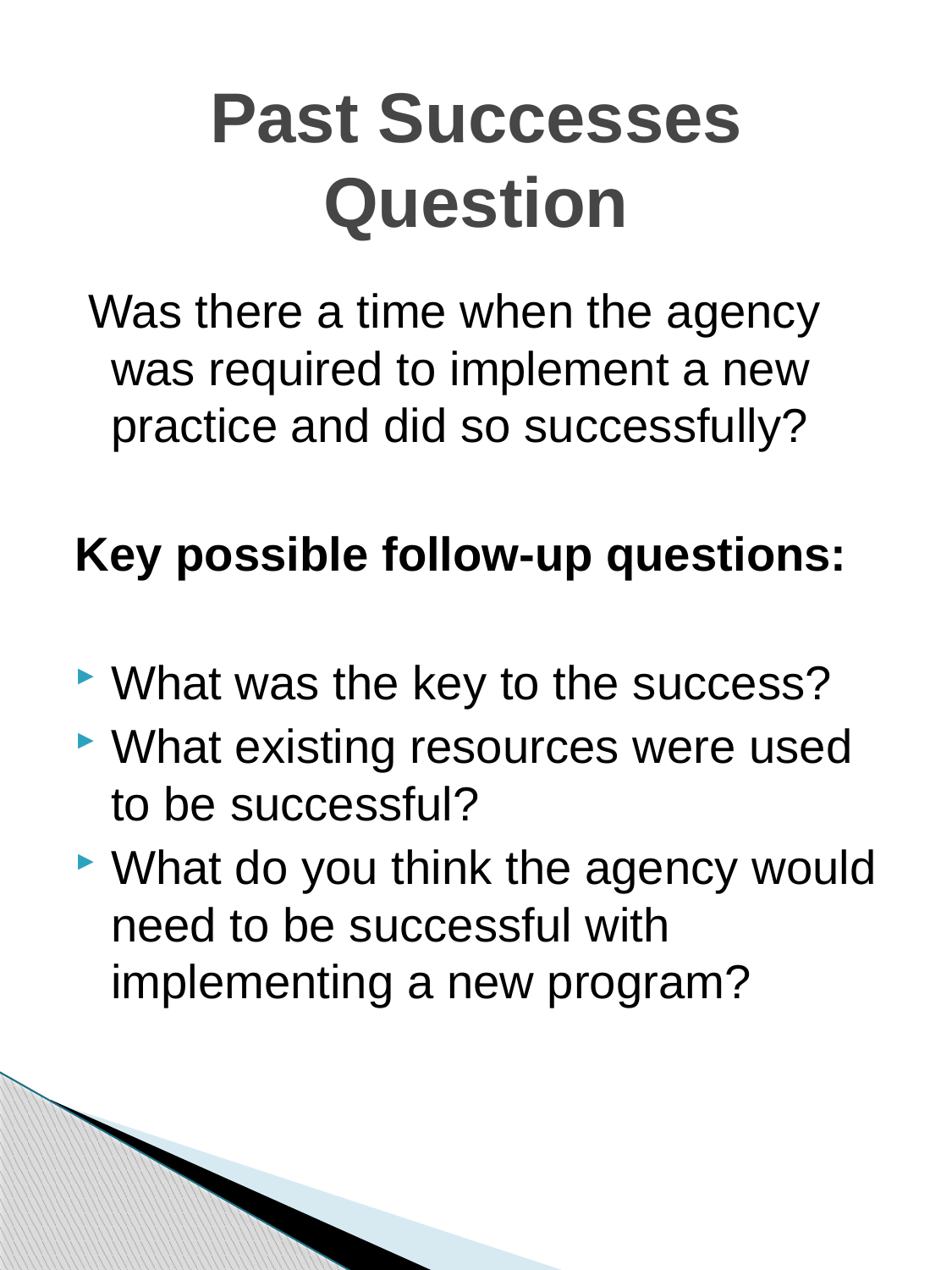

# Past Successes Question
 Was there a time when the agency was required to implement a new practice and did so successfully?

Key possible follow-up questions:

What was the key to the success?
What existing resources were used to be successful?
What do you think the agency would need to be successful with implementing a new program?